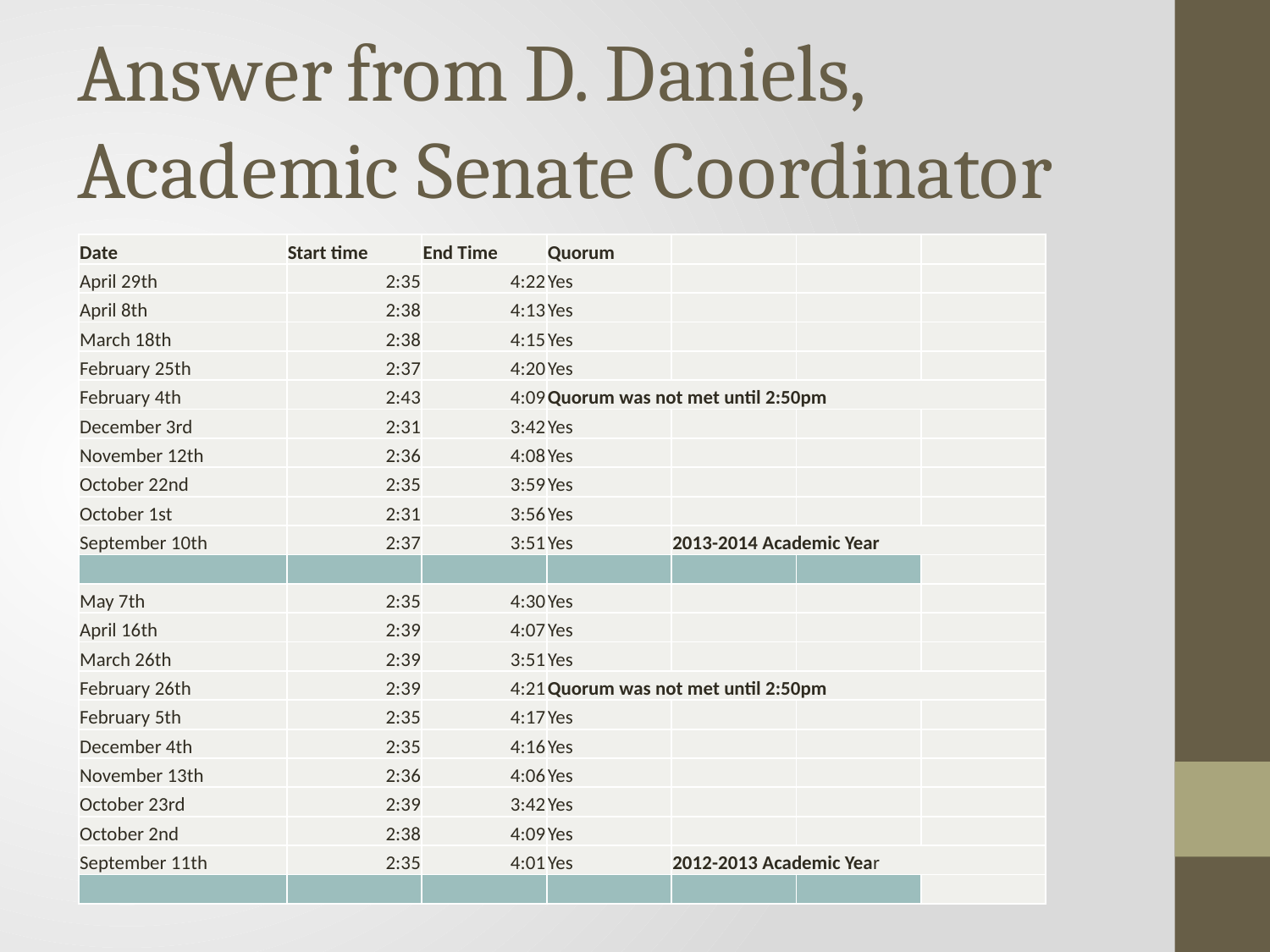

# Answer from D. Daniels, Academic Senate Coordinator
| Date | Start time | End Time | Quorum |  |  |  |
| --- | --- | --- | --- | --- | --- | --- |
| April 29th | 2:35 | 4:22 | Yes |  |  |  |
| April 8th | 2:38 | 4:13 | Yes |  |  |  |
| March 18th | 2:38 | 4:15 | Yes |  |  |  |
| February 25th | 2:37 | 4:20 | Yes |  |  |  |
| February 4th | 2:43 | 4:09 | Quorum was not met until 2:50pm |  |  |  |
| December 3rd | 2:31 | 3:42 | Yes |  |  |  |
| November 12th | 2:36 | 4:08 | Yes |  |  |  |
| October 22nd | 2:35 | 3:59 | Yes |  |  |  |
| October 1st | 2:31 | 3:56 | Yes |  |  |  |
| September 10th | 2:37 | 3:51 | Yes | 2013-2014 Academic Year |  |  |
|  |  |  |  |  |  |  |
| May 7th | 2:35 | 4:30 | Yes |  |  |  |
| April 16th | 2:39 | 4:07 | Yes |  |  |  |
| March 26th | 2:39 | 3:51 | Yes |  |  |  |
| February 26th | 2:39 | 4:21 | Quorum was not met until 2:50pm |  |  |  |
| February 5th | 2:35 | 4:17 | Yes |  |  |  |
| December 4th | 2:35 | 4:16 | Yes |  |  |  |
| November 13th | 2:36 | 4:06 | Yes |  |  |  |
| October 23rd | 2:39 | 3:42 | Yes |  |  |  |
| October 2nd | 2:38 | 4:09 | Yes |  |  |  |
| September 11th | 2:35 | 4:01 | Yes | 2012-2013 Academic Year |  |  |
|  |  |  |  |  |  |  |